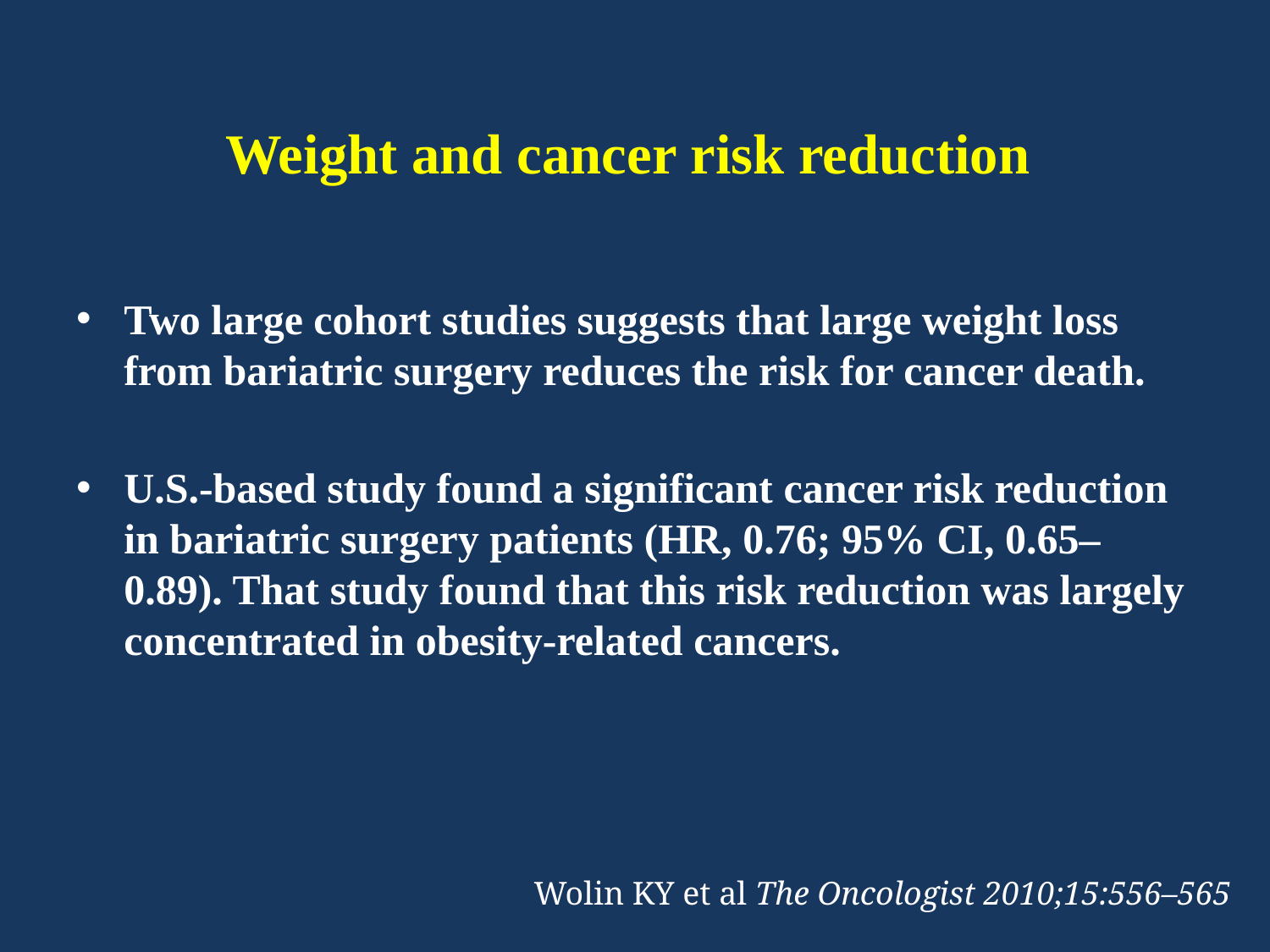

# Weight and cancer risk reduction
Two large cohort studies suggests that large weight loss from bariatric surgery reduces the risk for cancer death.

U.S.-based study found a significant cancer risk reduction in bariatric surgery patients (HR, 0.76; 95% CI, 0.65– 0.89). That study found that this risk reduction was largely concentrated in obesity-related cancers.

Wolin KY et al The Oncologist 2010;15:556–565